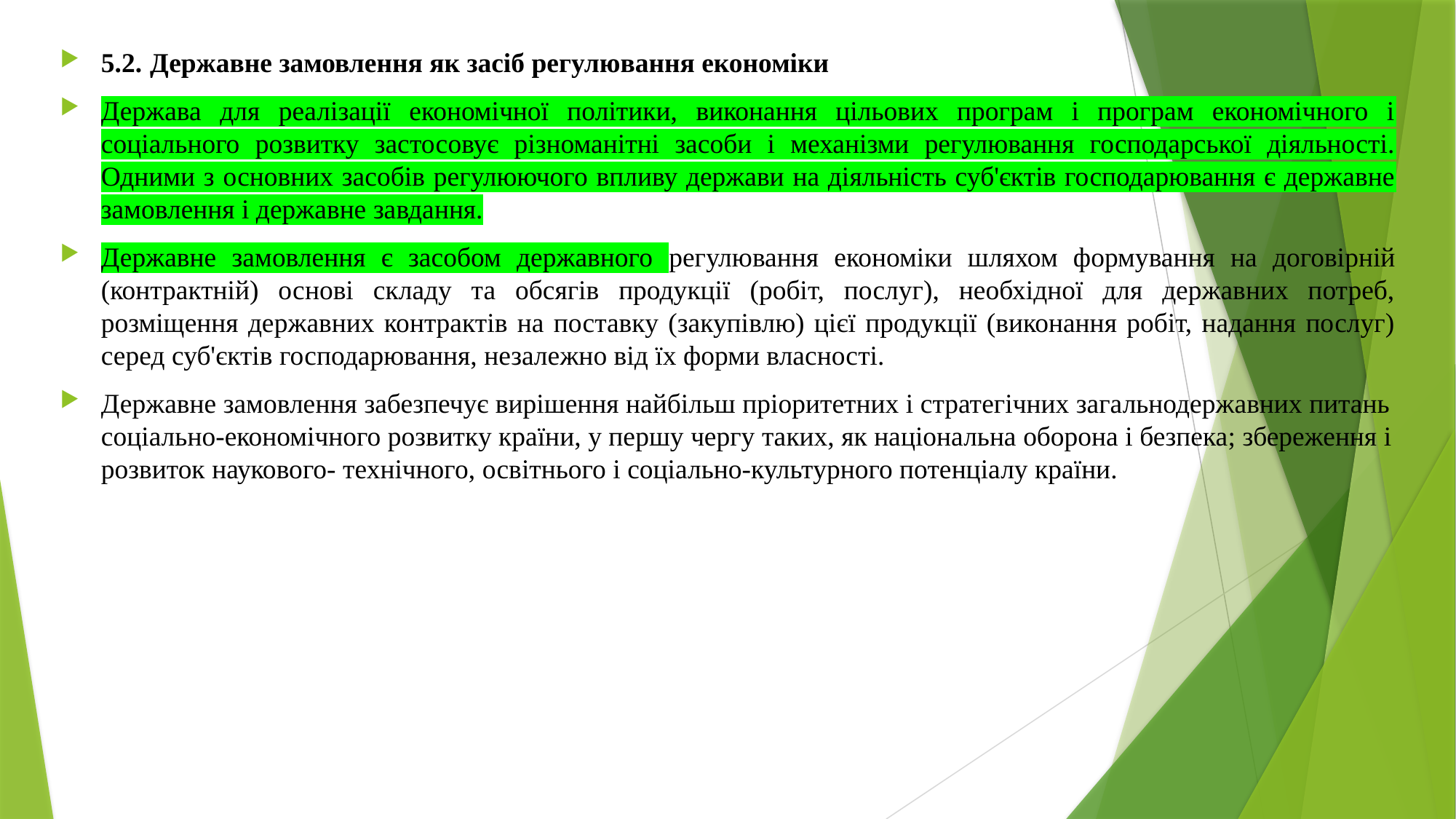

5.2. Державне замовлення як засіб регулювання економіки
Держава для реалізації економічної політики, виконання цільових програм і програм економічного і соціального розвитку застосовує різноманітні засоби і механізми регулювання господарської діяльності. Одними з основних засобів регулюючого впливу держави на діяльність суб'єктів господарювання є державне замовлення і державне завдання.
Державне замовлення є засобом державного регулювання економіки шляхом формування на договірній (контрактній) основі складу та обсягів продукції (робіт, послуг), необхідної для державних потреб, розміщення державних контрактів на поставку (закупівлю) цієї продукції (виконання робіт, надання послуг) серед суб'єктів господарювання, незалежно від їх форми власності.
Державне замовлення забезпечує вирішення найбільш пріоритетних і стратегічних загальнодержавних питань соціально-економічного розвитку країни, у першу чергу таких, як національна оборона і безпека; збереження і розвиток наукового- технічного, освітнього і соціально-культурного потенціалу країни.